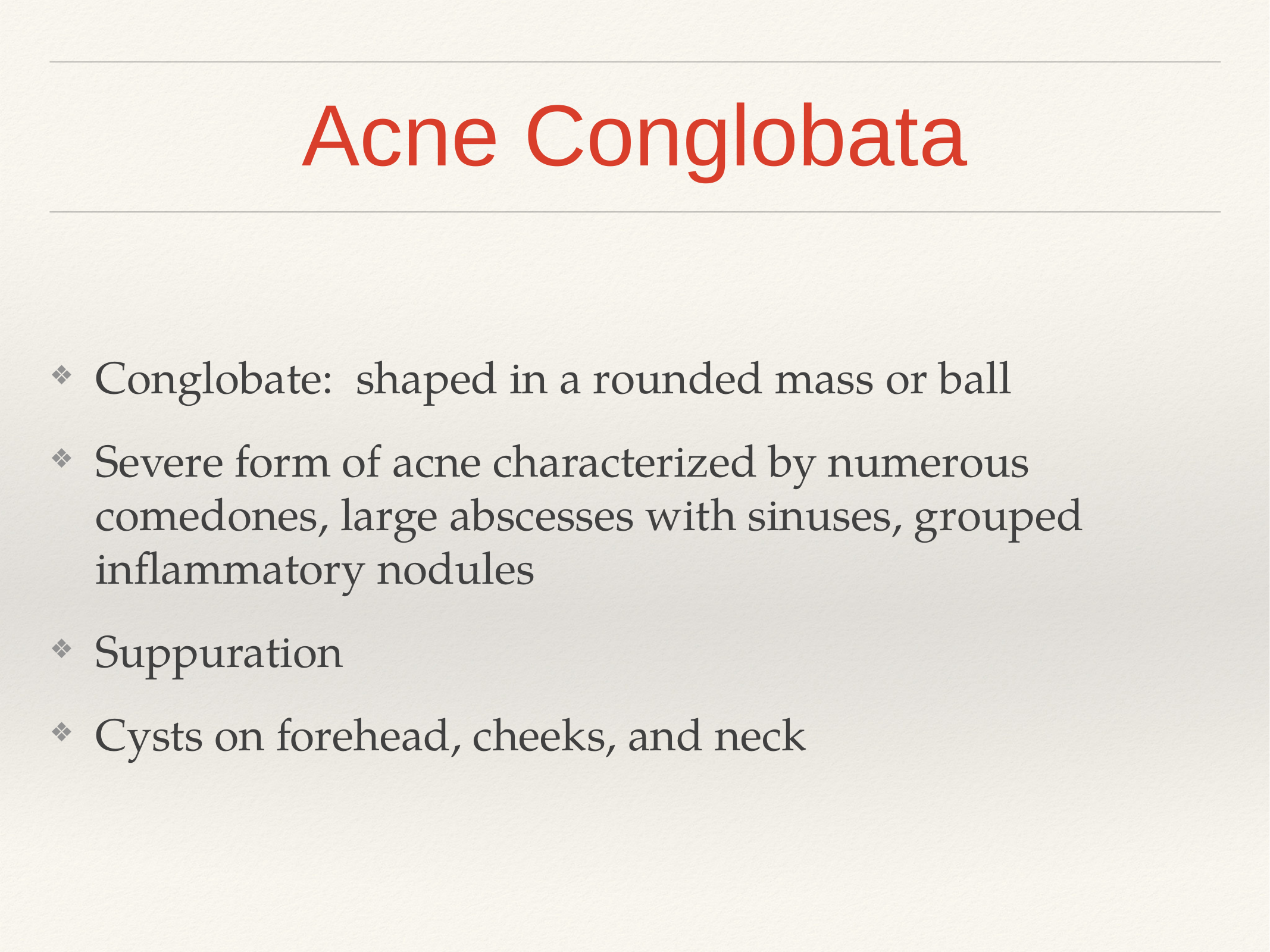

# Acne Conglobata
Conglobate:  shaped in a rounded mass or ball
Severe form of acne characterized by numerous comedones, large abscesses with sinuses, grouped inflammatory nodules
Suppuration
Cysts on forehead, cheeks, and neck